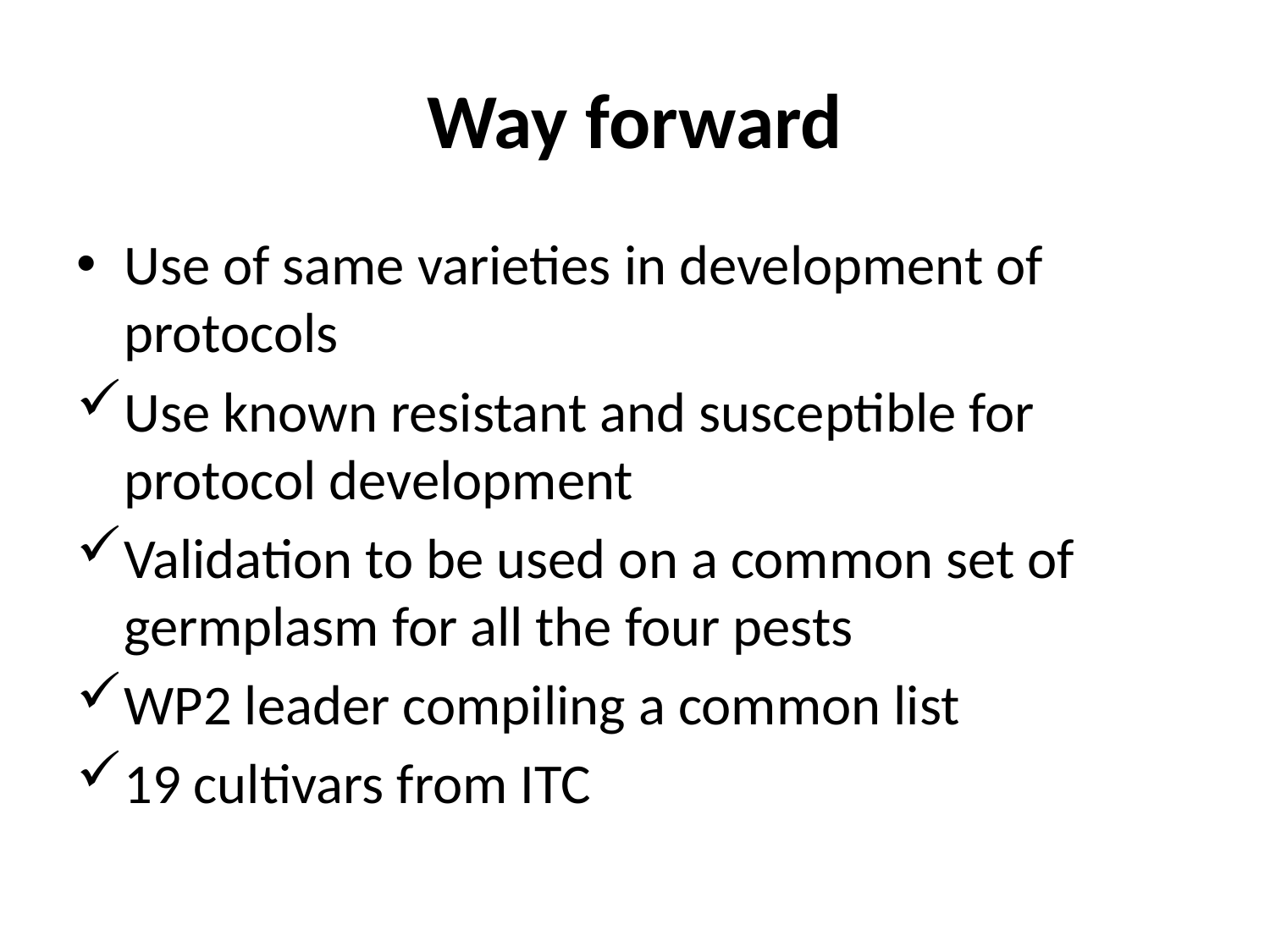

# Way forward
Use of same varieties in development of protocols
Use known resistant and susceptible for protocol development
Validation to be used on a common set of germplasm for all the four pests
WP2 leader compiling a common list
19 cultivars from ITC